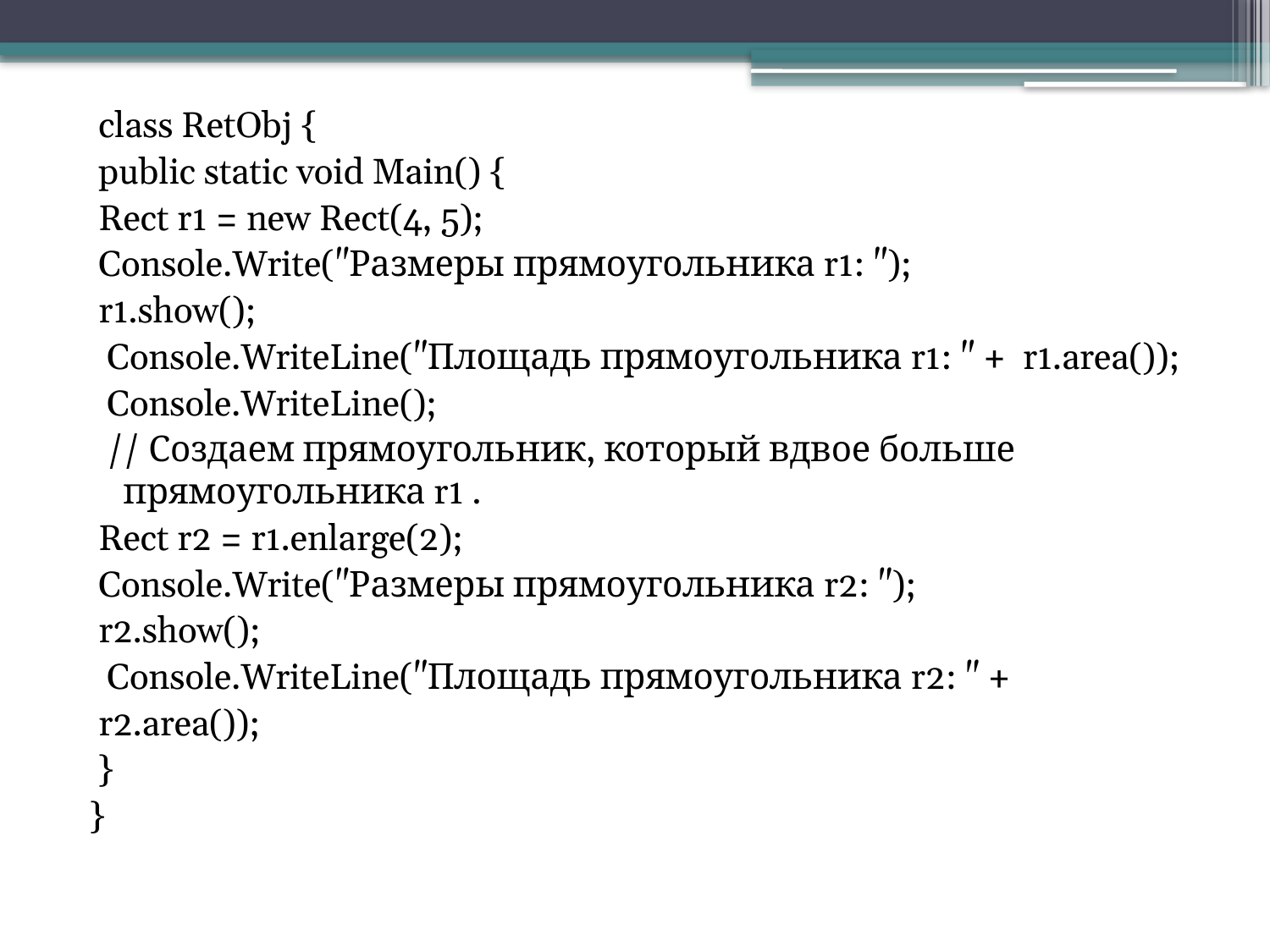

class RetObj {
 public static void Main() {
 Rect r1 = new Rect(4, 5);
 Console.Write("Размеры прямоугольника r1: ");
 r1.show();
  Console.WriteLine("Площадь прямоугольника r1: " +  r1.area());
  Console.WriteLine();
  // Создаем прямоугольник, который вдвое больше прямоугольника r1 .
 Rect r2 = r1.enlarge(2);
 Console.Write("Размеры прямоугольника r2: ");
 r2.show();
  Console.WriteLine("Площадь прямоугольника r2: " +
 r2.area());
 }
}